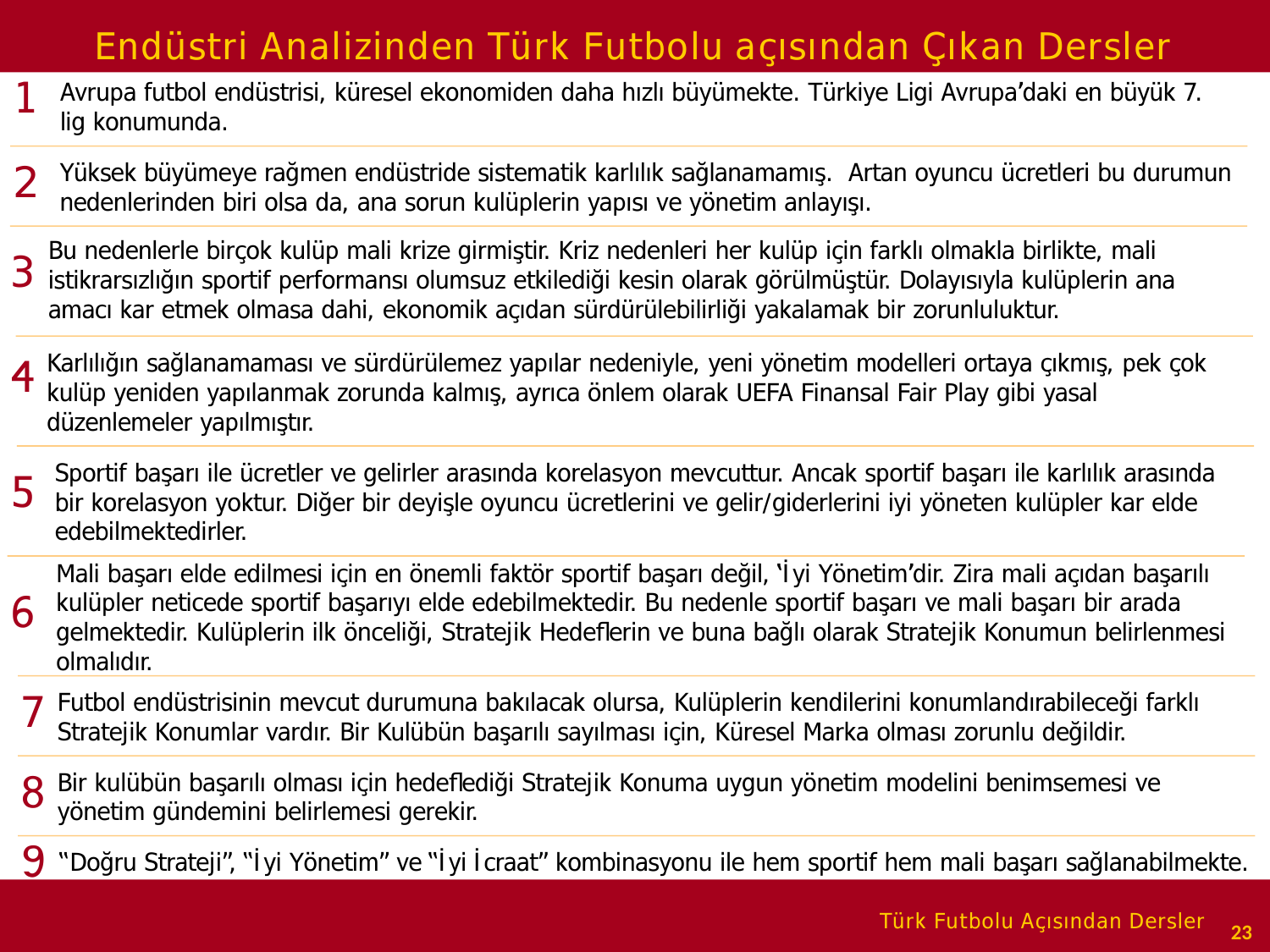

Endüstri Analizinden Türk Futbolu açısından Çıkan Dersler
1
Avrupa futbol endüstrisi, küresel ekonomiden daha hızlı büyümekte. Türkiye Ligi Avrupa’daki en büyük 7. lig konumunda.
Yüksek büyümeye rağmen endüstride sistematik karlılık sağlanamamış.  Artan oyuncu ücretleri bu durumun  nedenlerinden biri olsa da, ana sorun kulüplerin yapısı ve yönetim anlayışı.
2
Bu nedenlerle birçok kulüp mali krize girmiştir. Kriz nedenleri her kulüp için farklı olmakla birlikte, mali istikrarsızlığın sportif performansı olumsuz etkilediği kesin olarak görülmüştür. Dolayısıyla kulüplerin ana amacı kar etmek olmasa dahi, ekonomik açıdan sürdürülebilirliği yakalamak bir zorunluluktur.
3
Karlılığın sağlanamaması ve sürdürülemez yapılar nedeniyle, yeni yönetim modelleri ortaya çıkmış, pek çok kulüp yeniden yapılanmak zorunda kalmış, ayrıca önlem olarak UEFA Finansal Fair Play gibi yasal düzenlemeler yapılmıştır.
4
Sportif başarı ile ücretler ve gelirler arasında korelasyon mevcuttur. Ancak sportif başarı ile karlılık arasında bir korelasyon yoktur. Diğer bir deyişle oyuncu ücretlerini ve gelir/giderlerini iyi yöneten kulüpler kar elde edebilmektedirler.
5
Mali başarı elde edilmesi için en önemli faktör sportif başarı değil, ‘İyi Yönetim’dir. Zira mali açıdan başarılı kulüpler neticede sportif başarıyı elde edebilmektedir. Bu nedenle sportif başarı ve mali başarı bir arada gelmektedir. Kulüplerin ilk önceliği, Stratejik Hedeflerin ve buna bağlı olarak Stratejik Konumun belirlenmesi olmalıdır.
6
Futbol endüstrisinin mevcut durumuna bakılacak olursa, Kulüplerin kendilerini konumlandırabileceği farklı Stratejik Konumlar vardır. Bir Kulübün başarılı sayılması için, Küresel Marka olması zorunlu değildir.
7
Bir kulübün başarılı olması için hedeflediği Stratejik Konuma uygun yönetim modelini benimsemesi ve yönetim gündemini belirlemesi gerekir.
8
9
“Doğru Strateji”, “İyi Yönetim” ve “İyi İcraat” kombinasyonu ile hem sportif hem mali başarı sağlanabilmekte.

Türk Futbolu Açısından Dersler
23